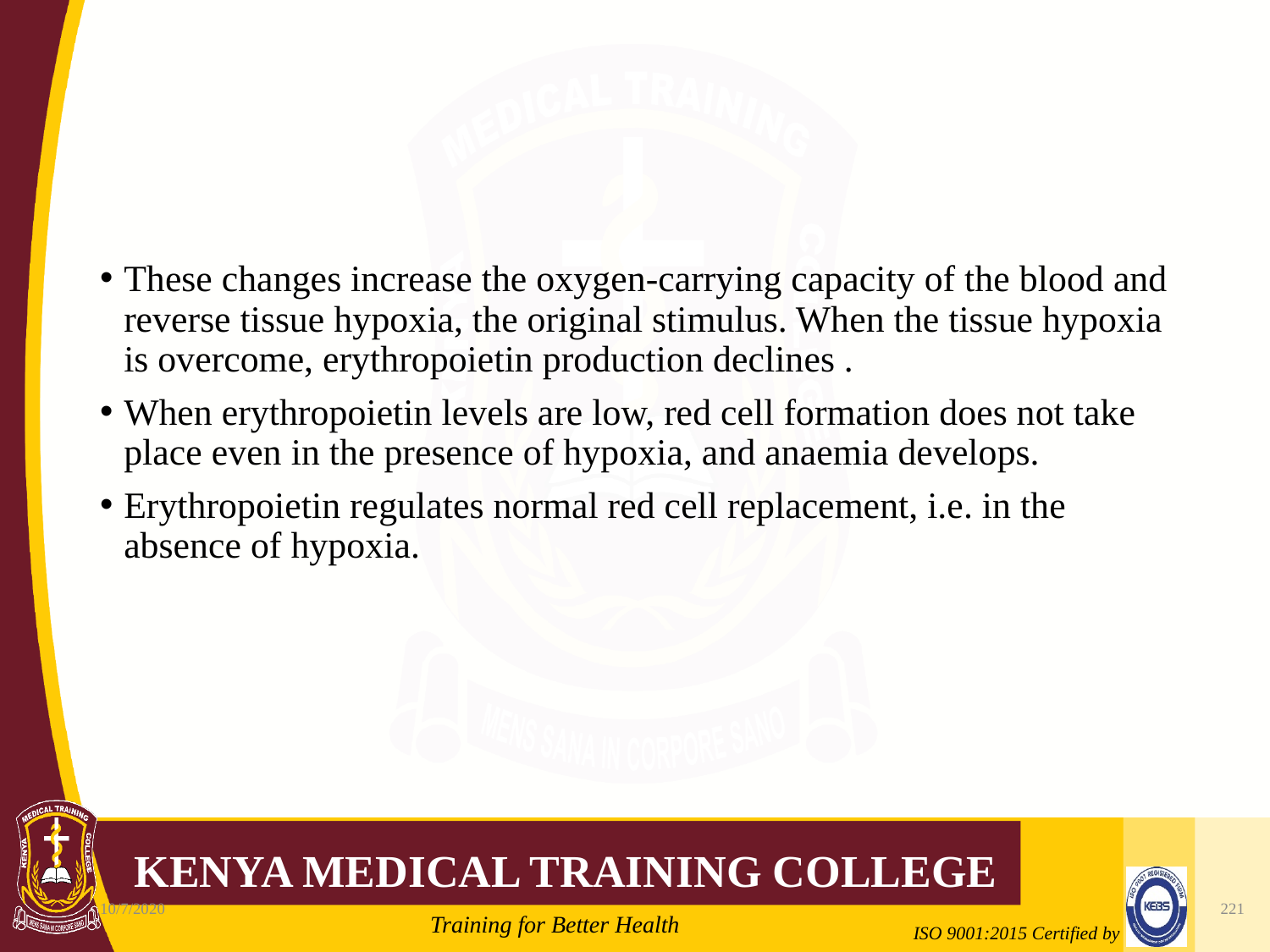

#
These changes increase the oxygen-carrying capacity of the blood and reverse tissue hypoxia, the original stimulus. When the tissue hypoxia is overcome, erythropoietin production declines .
When erythropoietin levels are low, red cell formation does not take place even in the presence of hypoxia, and anaemia develops.
Erythropoietin regulates normal red cell replacement, i.e. in the absence of hypoxia.

10/7/2020
221